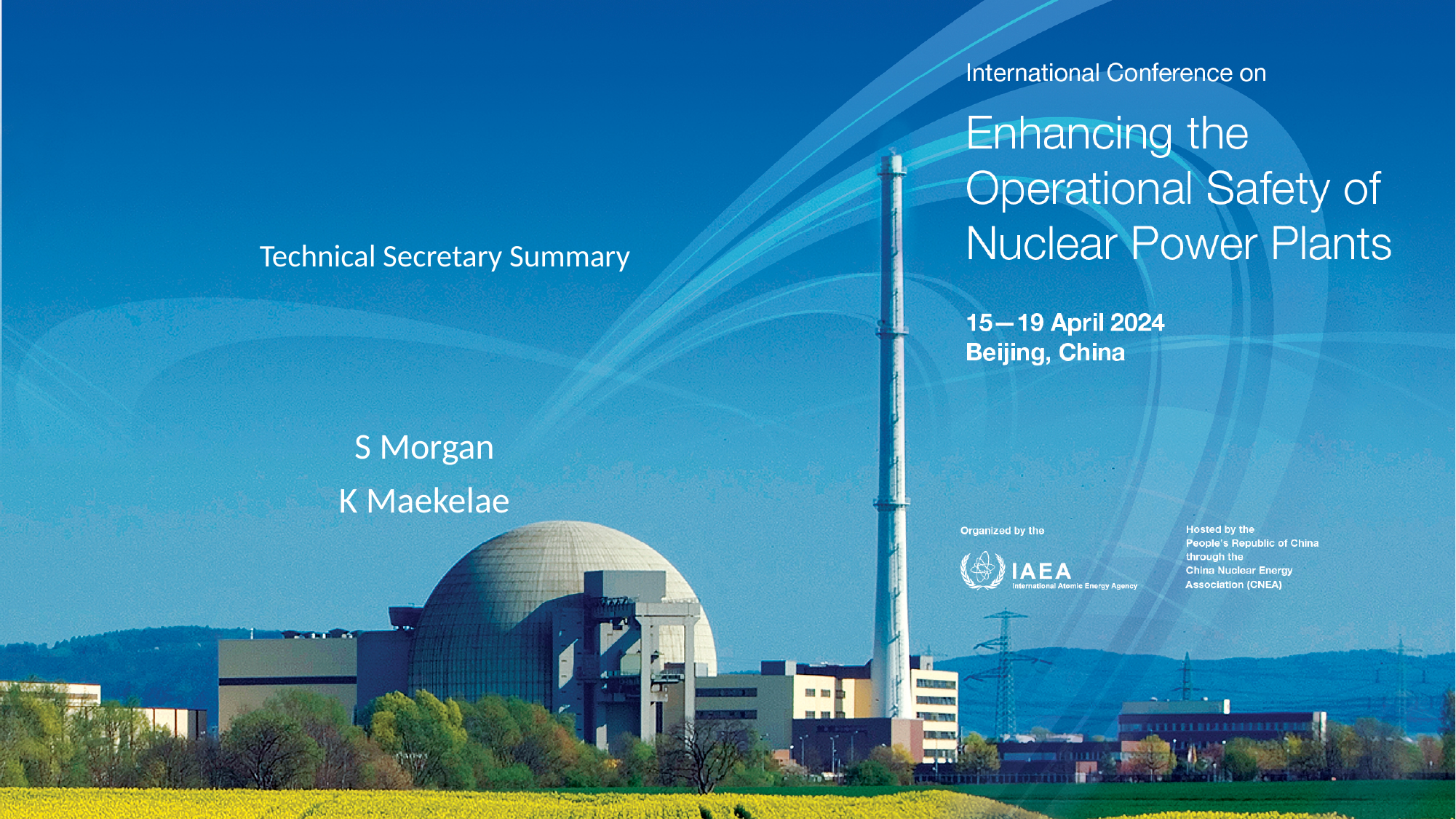

# Technical Secretary Summary
S Morgan
K Maekelae